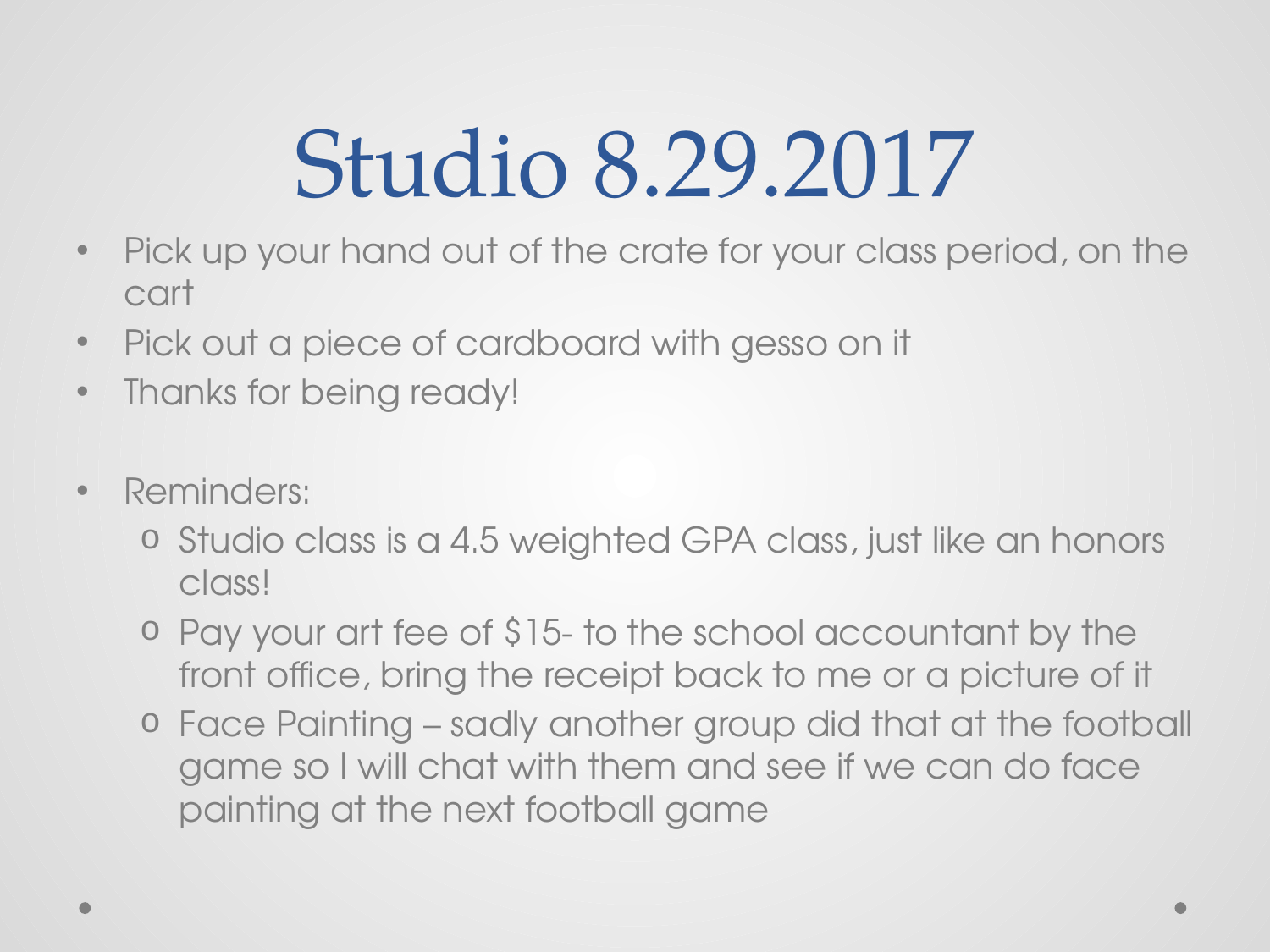

# Studio 8.29.2017
Pick up your hand out of the crate for your class period, on the cart
Pick out a piece of cardboard with gesso on it
Thanks for being ready!

Reminders:
Studio class is a 4.5 weighted GPA class, just like an honors class!
Pay your art fee of $15- to the school accountant by the front office, bring the receipt back to me or a picture of it
Face Painting – sadly another group did that at the football game so I will chat with them and see if we can do face painting at the next football game